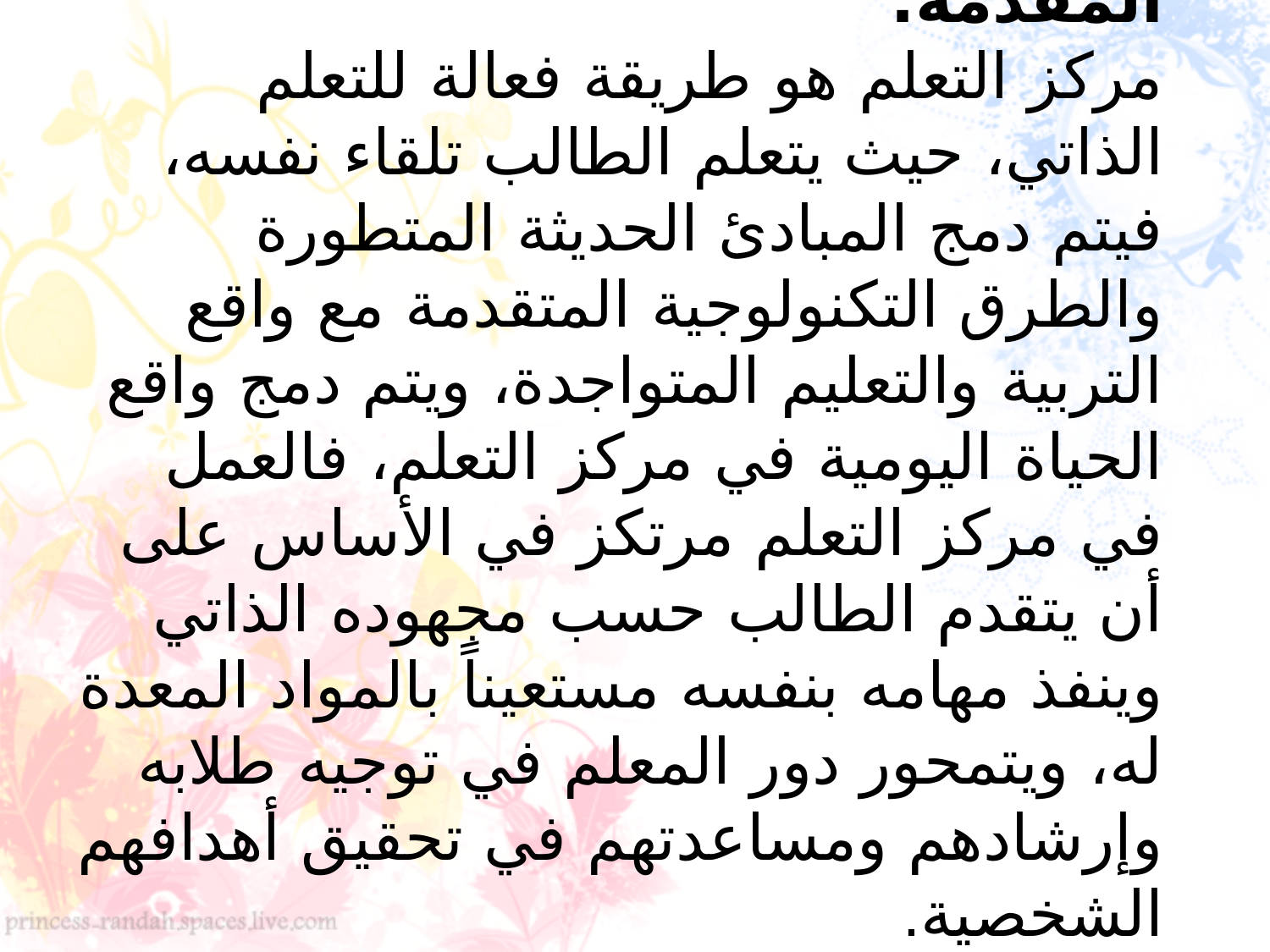

# المقدمة: مركز التعلم هو طريقة فعالة للتعلم الذاتي، حيث يتعلم الطالب تلقاء نفسه، فيتم دمج المبادئ الحديثة المتطورة والطرق التكنولوجية المتقدمة مع واقع التربية والتعليم المتواجدة، ويتم دمج واقع الحياة اليومية في مركز التعلم، فالعمل في مركز التعلم مرتكز في الأساس على أن يتقدم الطالب حسب مجهوده الذاتي وينفذ مهامه بنفسه مستعيناً بالمواد المعدة له، ويتمحور دور المعلم في توجيه طلابه وإرشادهم ومساعدتهم في تحقيق أهدافهم الشخصية.